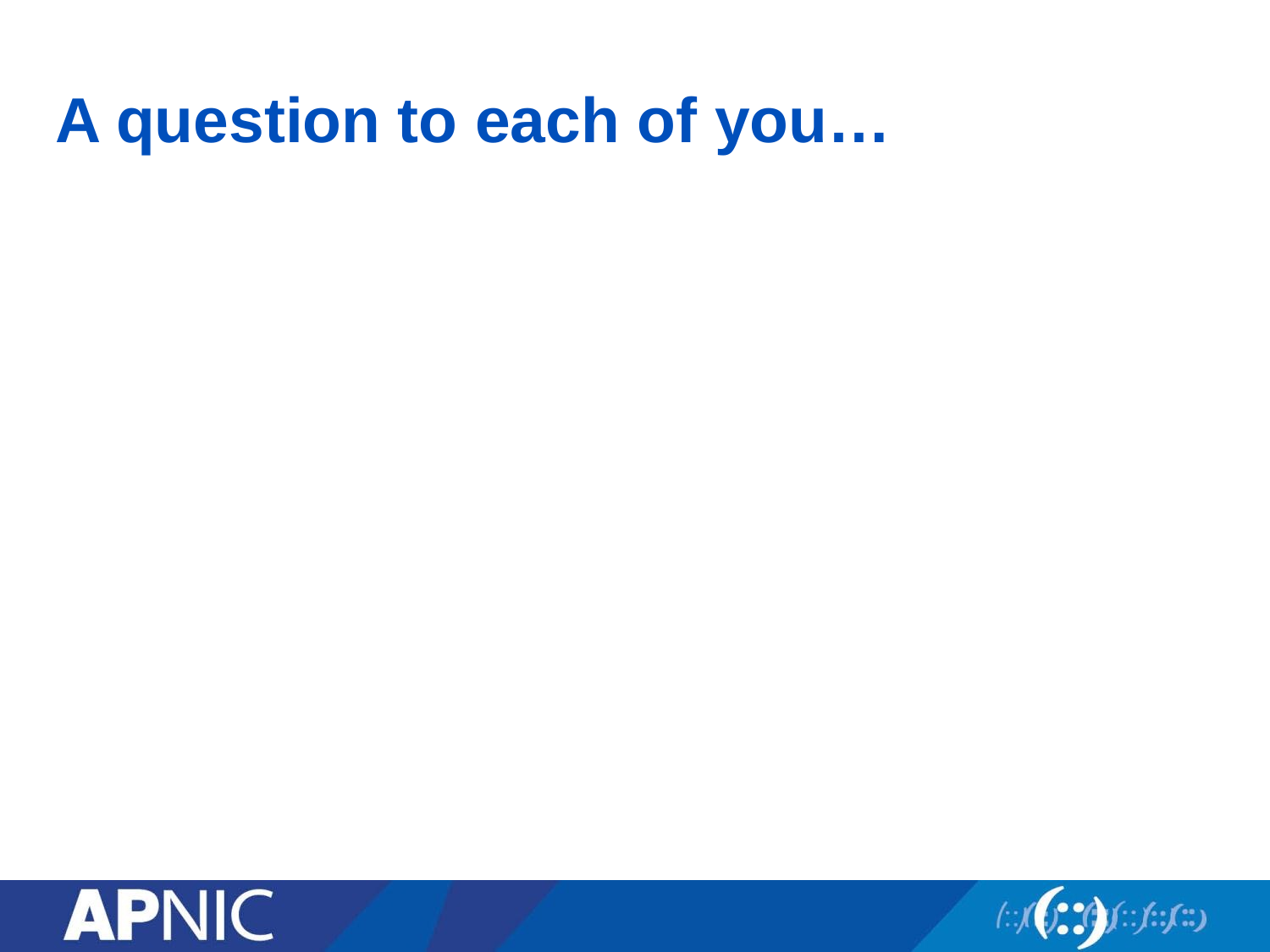

# A question to each of you…